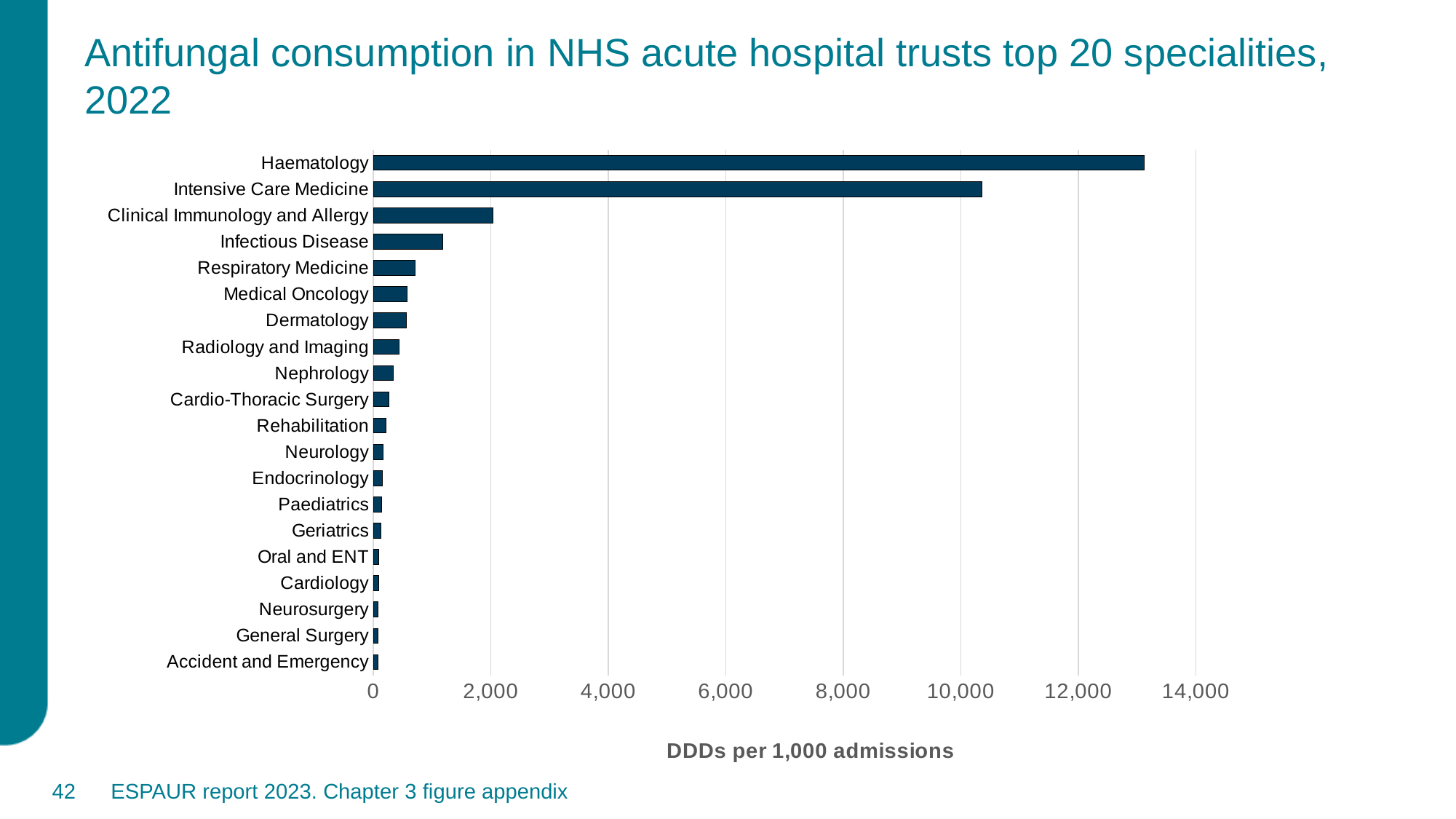

# Antifungal consumption in NHS acute hospital trusts top 20 specialities, 2022

### Chart

| Category |  |
|---|---|
| Accident and Emergency | 72.19834899902344 |
| General Surgery | 72.24127960205078 |
| Neurosurgery | 83.87918853759766 |
| Cardiology | 84.23658752441406 |
| Oral and ENT | 92.64834594726562 |
| Geriatrics | 125.24798583984375 |
| Paediatrics | 141.96063232421875 |
| Endocrinology | 154.1534881591797 |
| Neurology | 167.86669921875 |
| Rehabilitation | 218.32264709472656 |
| Cardio-Thoracic Surgery | 261.57720947265625 |
| Nephrology | 333.3484802246094 |
| Radiology and Imaging | 441.783447265625 |
| Dermatology | 557.177734375 |
| Medical Oncology | 578.3665161132812 |
| Respiratory Medicine | 704.8701782226562 |
| Infectious Disease | 1182.541748046875 |
| Clinical Immunology and Allergy | 2032.01953125 |
| Intensive Care Medicine | 10354.3310546875 |
| Haematology | 13122.908203125 |
42
ESPAUR report 2023. Chapter 3 figure appendix